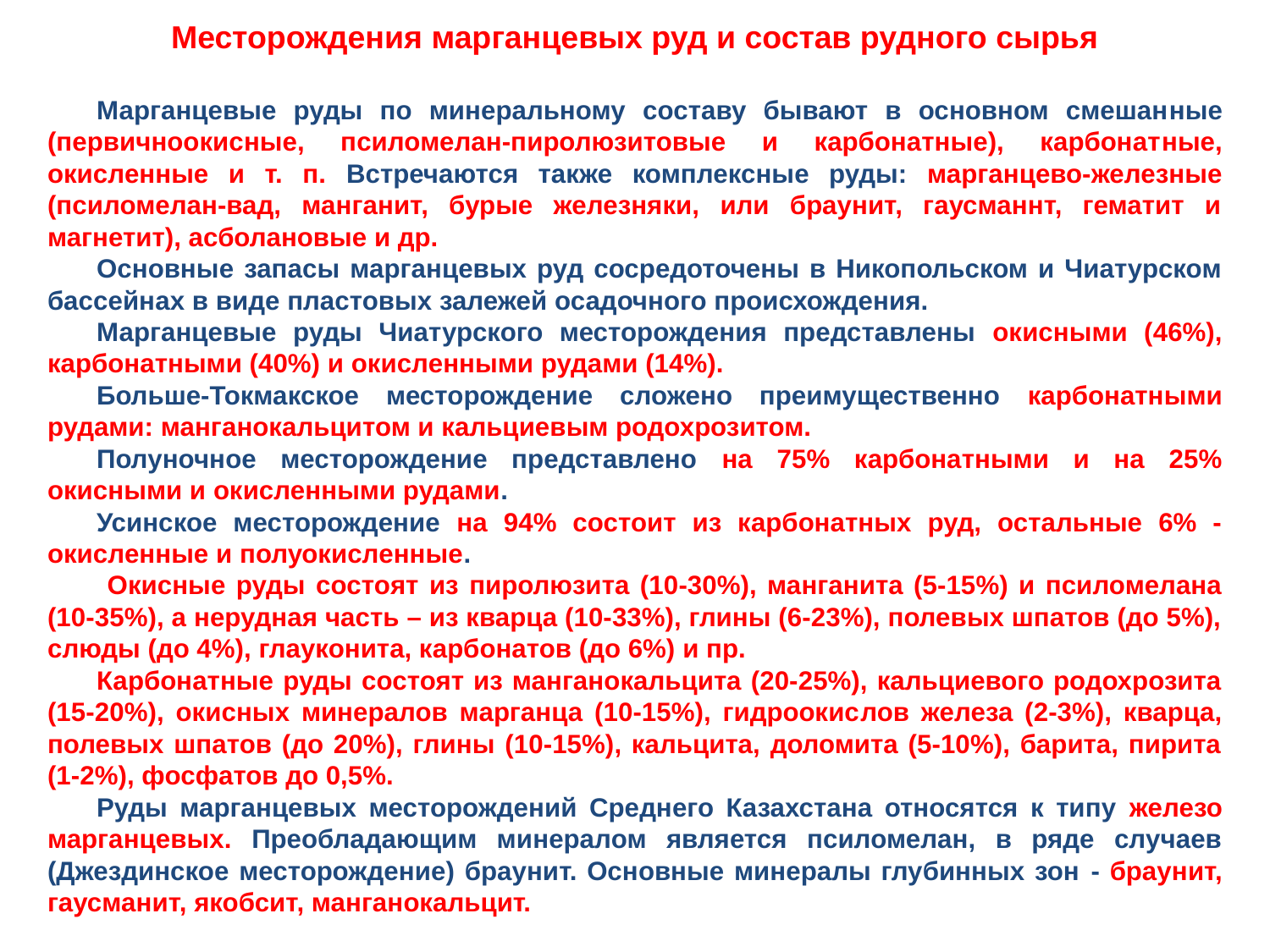

Месторождения марганцевых руд и состав рудного сырья

Марганцевые руды по минеральному составу бывают в основном смешан­ные (первичноокисные, псиломелан-пиролюзитовые и карбонатные), карбонат­ные, окисленные и т. п. Встречаются также комплексные руды: марганцево-железные (псиломелан-вад, манганит, бурые железняки, или браунит, гаусманнт, гематит и магнетит), асболановые и др.
Основные запасы марганцевых руд сосредоточены в Никопольском и Чиатурском бассейнах в виде пластовых залежей осадочного происхождения.
Марганцевые руды Чиатурского месторождения представлены окисными (46%), карбонатными (40%) и окисленными рудами (14%).
Больше-Токмакское месторождение сложено преимущественно карбонатны­ми рудами: манганокальцитом и кальциевым родохрозитом.
Полуночное месторождение представлено на 75% карбонатными и на 25% окисными и окисленными рудами.
Усинское месторождение на 94% состоит из карбонатных руд, остальные 6% - окисленные и полуокисленные.
 Окисные руды состо­ят из пиролюзита (10-30%), манганита (5-15%) и псиломелана (10-35%), а нерудная часть – из кварца (10-33%), глины (6-23%), полевых шпатов (до 5%), слюды (до 4%), глауконита, карбонатов (до 6%) и пр.
Карбонатные руды состоят из манганокальцита (20-25%), кальциевого родохрозита (15-20%), окисных минералов марганца (10-15%), гидроокис­лов железа (2-3%), кварца, полевых шпатов (до 20%), глины (10-15%), кальцита, доломита (5-10%), барита, пирита (1-2%), фосфатов до 0,5%.
Руды марганцевых месторождений Среднего Казахстана относятся к типу железо марганцевых. Преобладающим ми­нералом является псиломелан, в ряде случаев (Джездинское месторождение) браунит. Основные минералы глубинных зон - браунит, гаусманит, якобсит, манганокальцит.